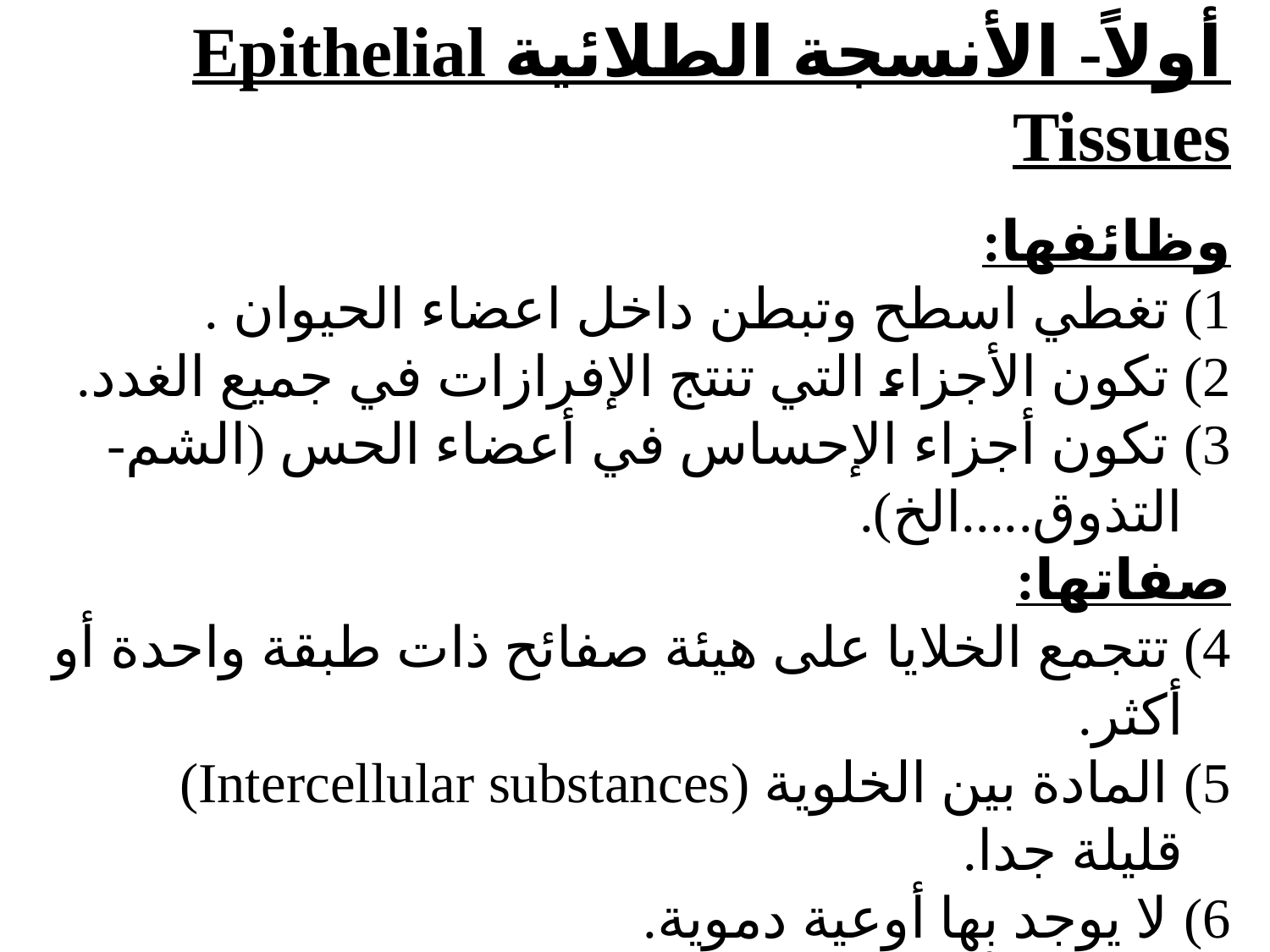

أولاً- الأنسجة الطلائية Epithelial Tissues

وظائفها:
 تغطي اسطح وتبطن داخل اعضاء الحيوان .
 تكون الأجزاء التي تنتج الإفرازات في جميع الغدد.
 تكون أجزاء الإحساس في أعضاء الحس (الشم- التذوق.....الخ).
صفاتها:
 تتجمع الخلايا على هيئة صفائح ذات طبقة واحدة أو أكثر.
 المادة بين الخلوية (Intercellular substances)  قليلة جدا.
 لا يوجد بها أوعية دموية.
 كثيرة الأعصاب.
 ترتكز على غشاء قاعدي